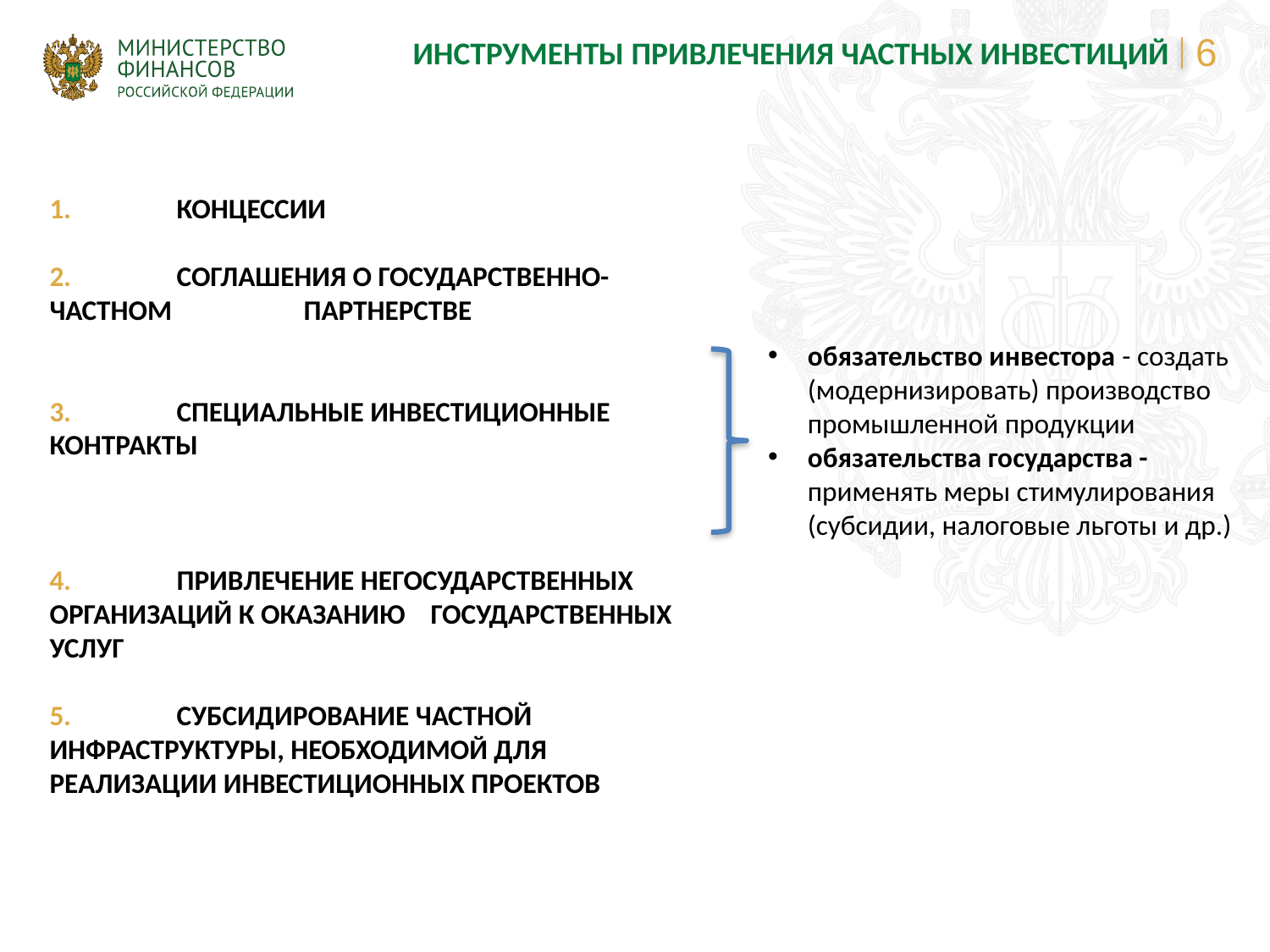

ИНСТРУМЕНТЫ ПРИВЛЕЧЕНИЯ ЧАСТНЫХ ИНВЕСТИЦИЙ
1.	КОНЦЕССИИ

2. 	СОГЛАШЕНИЯ О ГОСУДАРСТВЕННО-ЧАСТНОМ 	ПАРТНЕРСТВЕ

3.	СПЕЦИАЛЬНЫЕ ИНВЕСТИЦИОННЫЕ 	КОНТРАКТЫ

4.	ПРИВЛЕЧЕНИЕ НЕГОСУДАРСТВЕННЫХ 	ОРГАНИЗАЦИЙ К ОКАЗАНИЮ 	ГОСУДАРСТВЕННЫХ 	УСЛУГ

5. 	СУБСИДИРОВАНИЕ ЧАСТНОЙ 	ИНФРАСТРУКТУРЫ, НЕОБХОДИМОЙ ДЛЯ 	РЕАЛИЗАЦИИ ИНВЕСТИЦИОННЫХ ПРОЕКТОВ
обязательство инвестора - создать (модернизировать) производство промышленной продукции
обязательства государства - применять меры стимулирования (субсидии, налоговые льготы и др.)